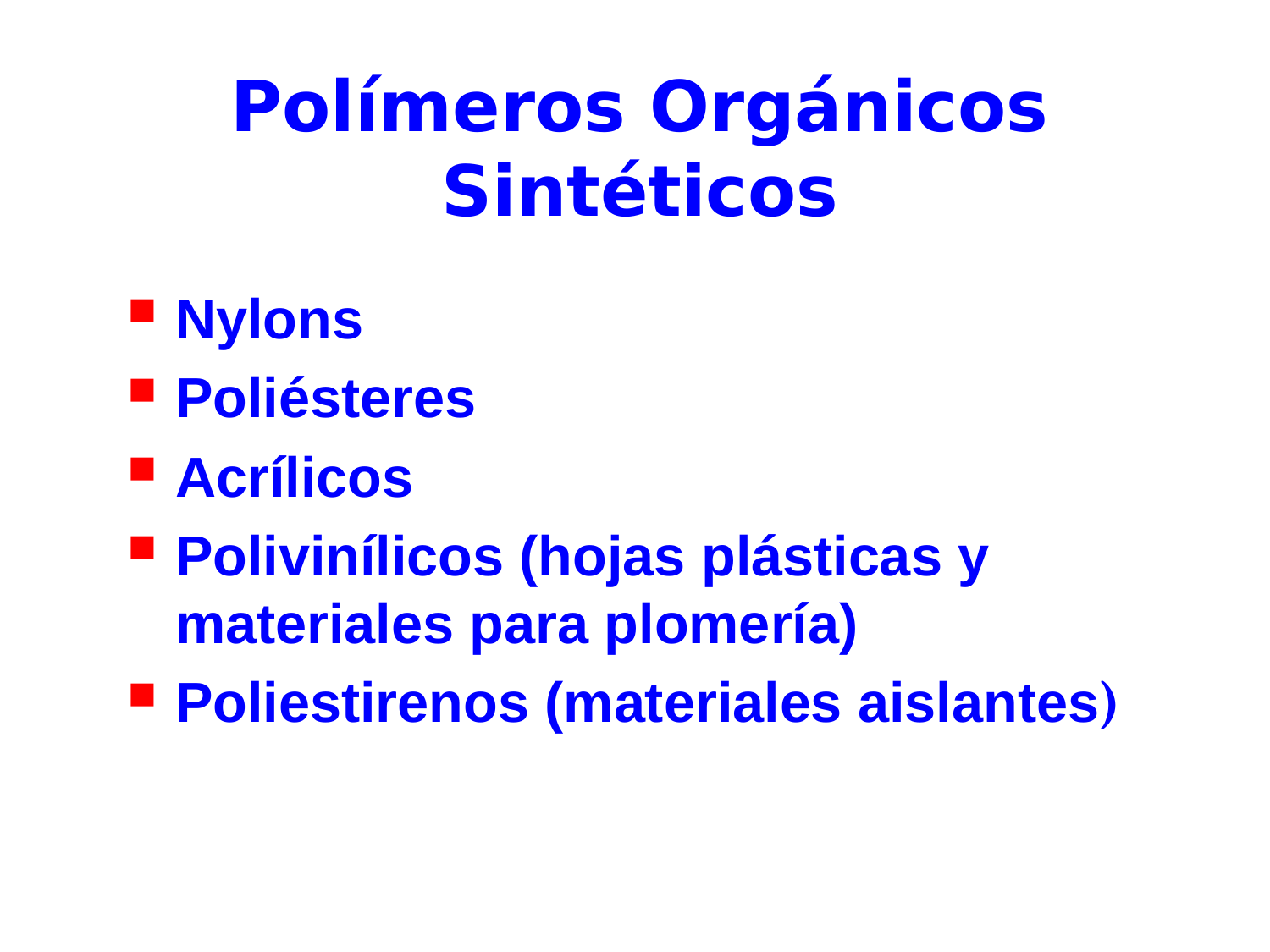

Polímeros Orgánicos Sintéticos
Nylons
Poliésteres
Acrílicos
Polivinílicos (hojas plásticas y materiales para plomería)
Poliestirenos (materiales aislantes)